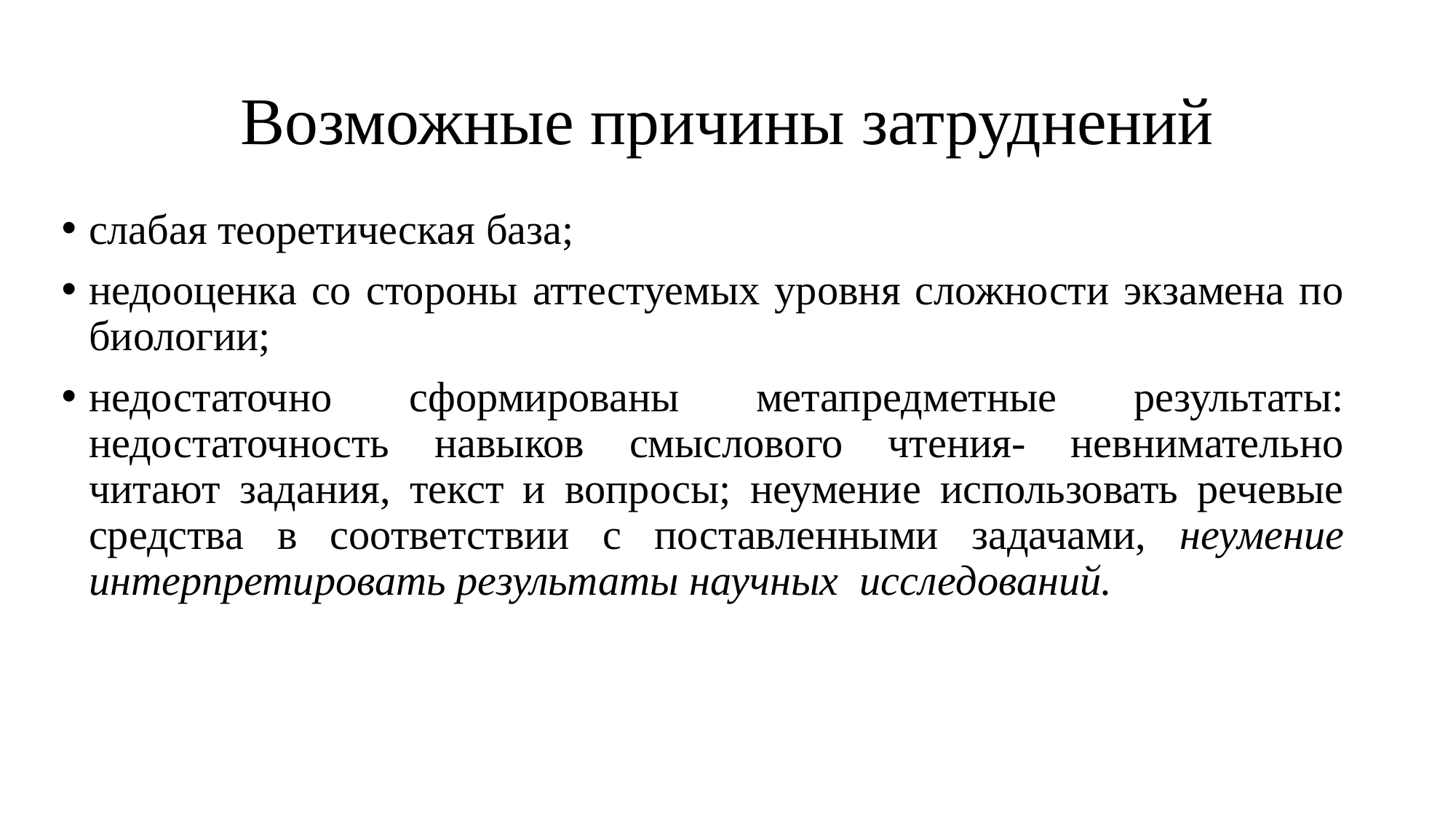

# Возможные причины затруднений
слабая теоретическая база;
недооценка со стороны аттестуемых уровня сложности экзамена по биологии;
недостаточно сформированы метапредметные результаты: недостаточность навыков смыслового чтения- невнимательно читают задания, текст и вопросы; неумение использовать речевые средства в соответствии с поставленными задачами, неумение интерпретировать результаты научных  исследований.